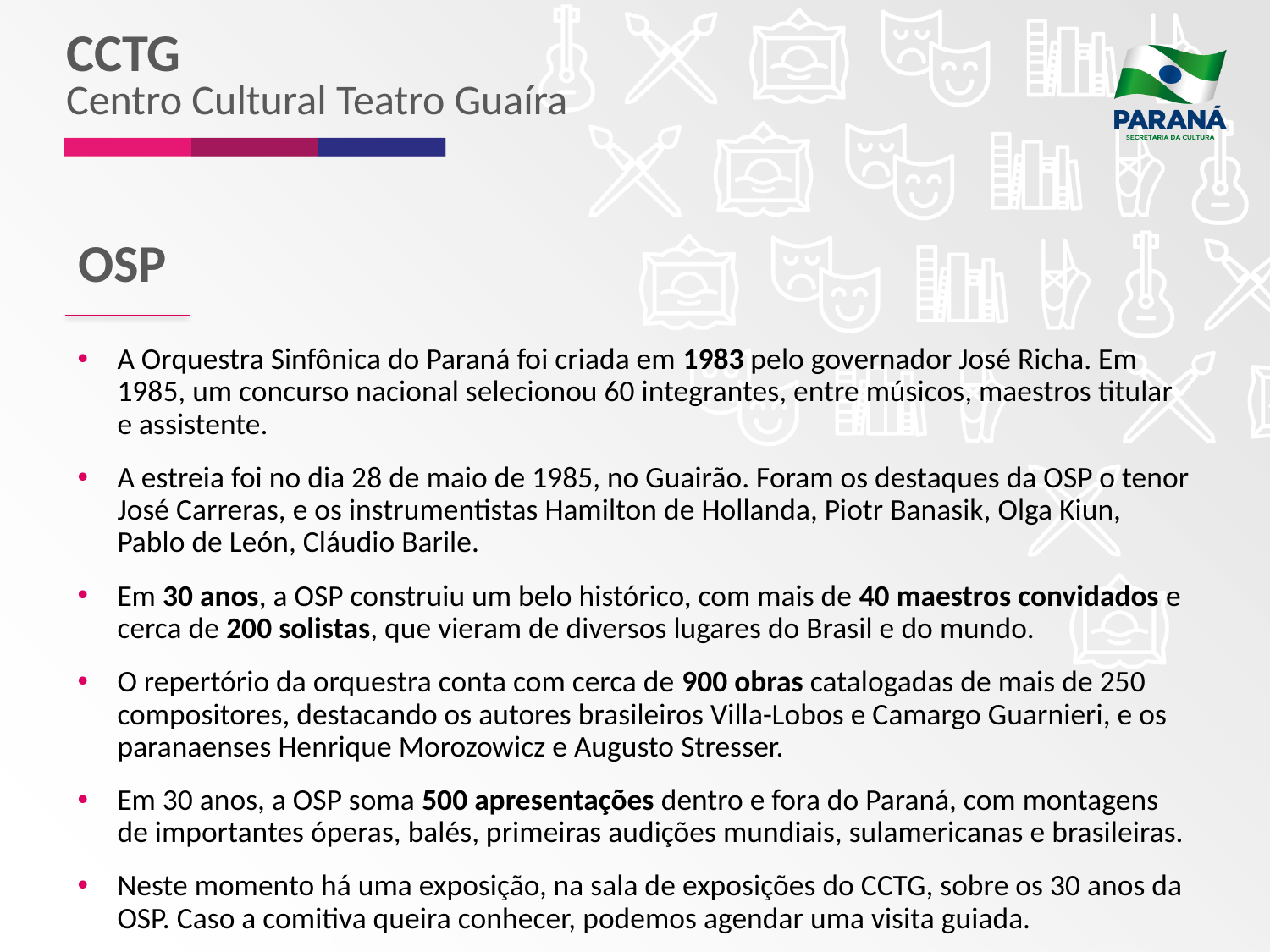

CCTG
Centro Cultural Teatro Guaíra
OSP
A Orquestra Sinfônica do Paraná foi criada em 1983 pelo governador José Richa. Em 1985, um concurso nacional selecionou 60 integrantes, entre músicos, maestros titular e assistente.
A estreia foi no dia 28 de maio de 1985, no Guairão. Foram os destaques da OSP o tenor José Carreras, e os instrumentistas Hamilton de Hollanda, Piotr Banasik, Olga Kiun, Pablo de León, Cláudio Barile.
Em 30 anos, a OSP construiu um belo histórico, com mais de 40 maestros convidados e cerca de 200 solistas, que vieram de diversos lugares do Brasil e do mundo.
O repertório da orquestra conta com cerca de 900 obras catalogadas de mais de 250 compositores, destacando os autores brasileiros Villa-Lobos e Camargo Guarnieri, e os paranaenses Henrique Morozowicz e Augusto Stresser.
Em 30 anos, a OSP soma 500 apresentações dentro e fora do Paraná, com montagens de importantes óperas, balés, primeiras audições mundiais, sulamericanas e brasileiras.
Neste momento há uma exposição, na sala de exposições do CCTG, sobre os 30 anos da OSP. Caso a comitiva queira conhecer, podemos agendar uma visita guiada.